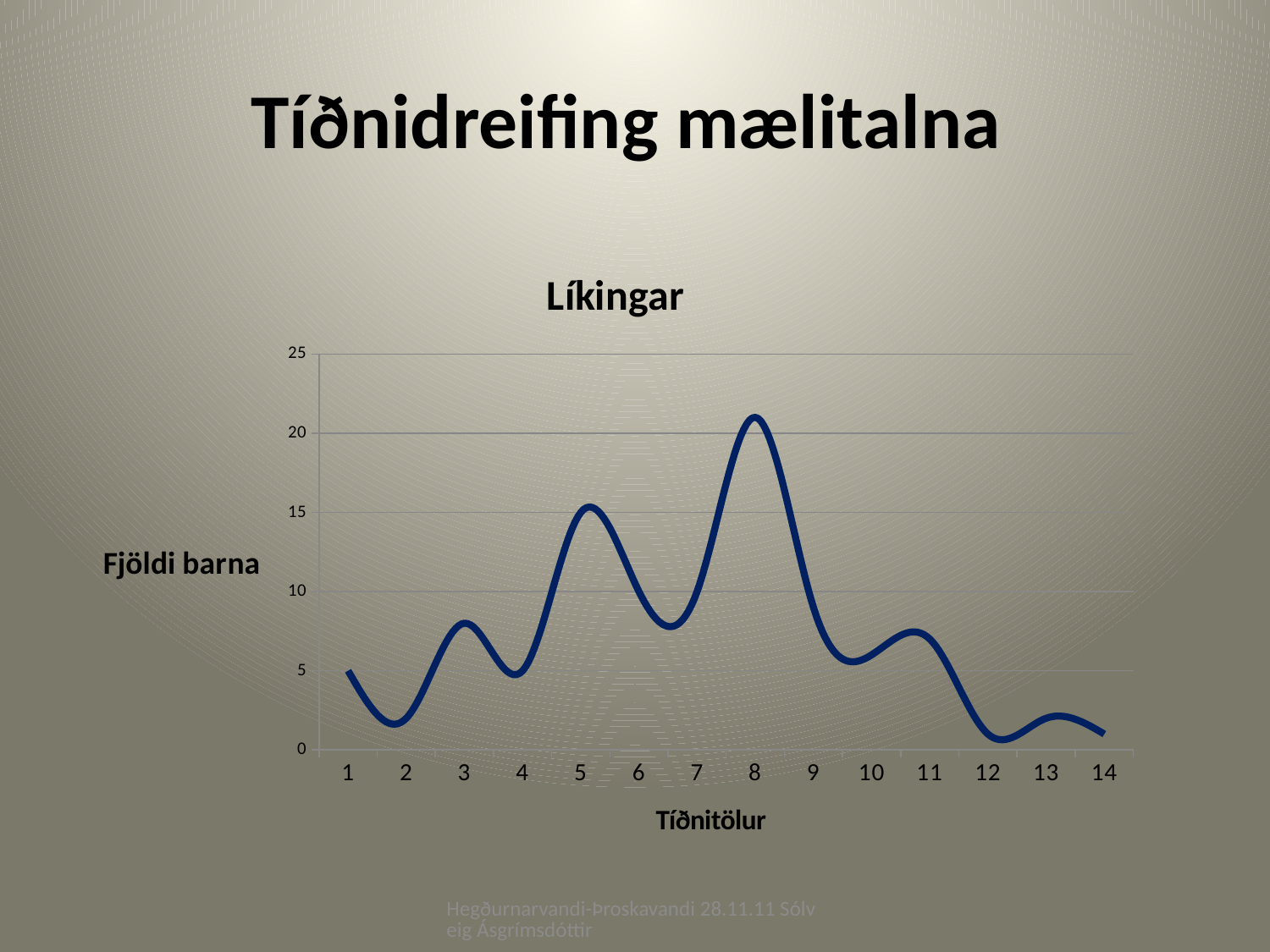

# Tíðnidreifing mælitalna

### Chart: Líkingar

| Category |  |
|---|---|
Hegðurnarvandi-Þroskavandi 28.11.11 Sólveig Ásgrímsdóttir